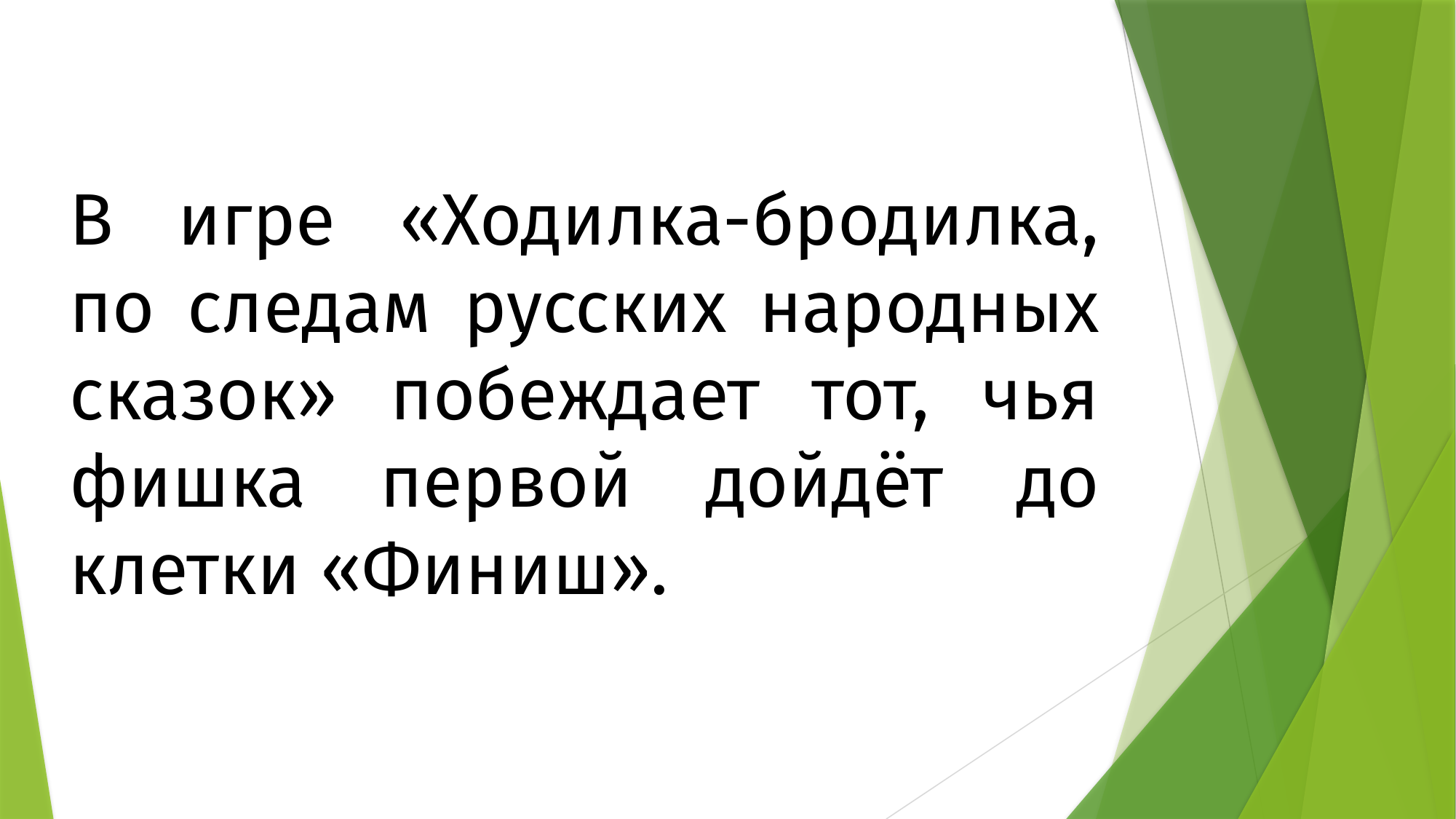

В игре «Ходилка-бродилка, по следам русских народных сказок» побеждает тот, чья фишка первой дойдёт до клетки «Финиш».